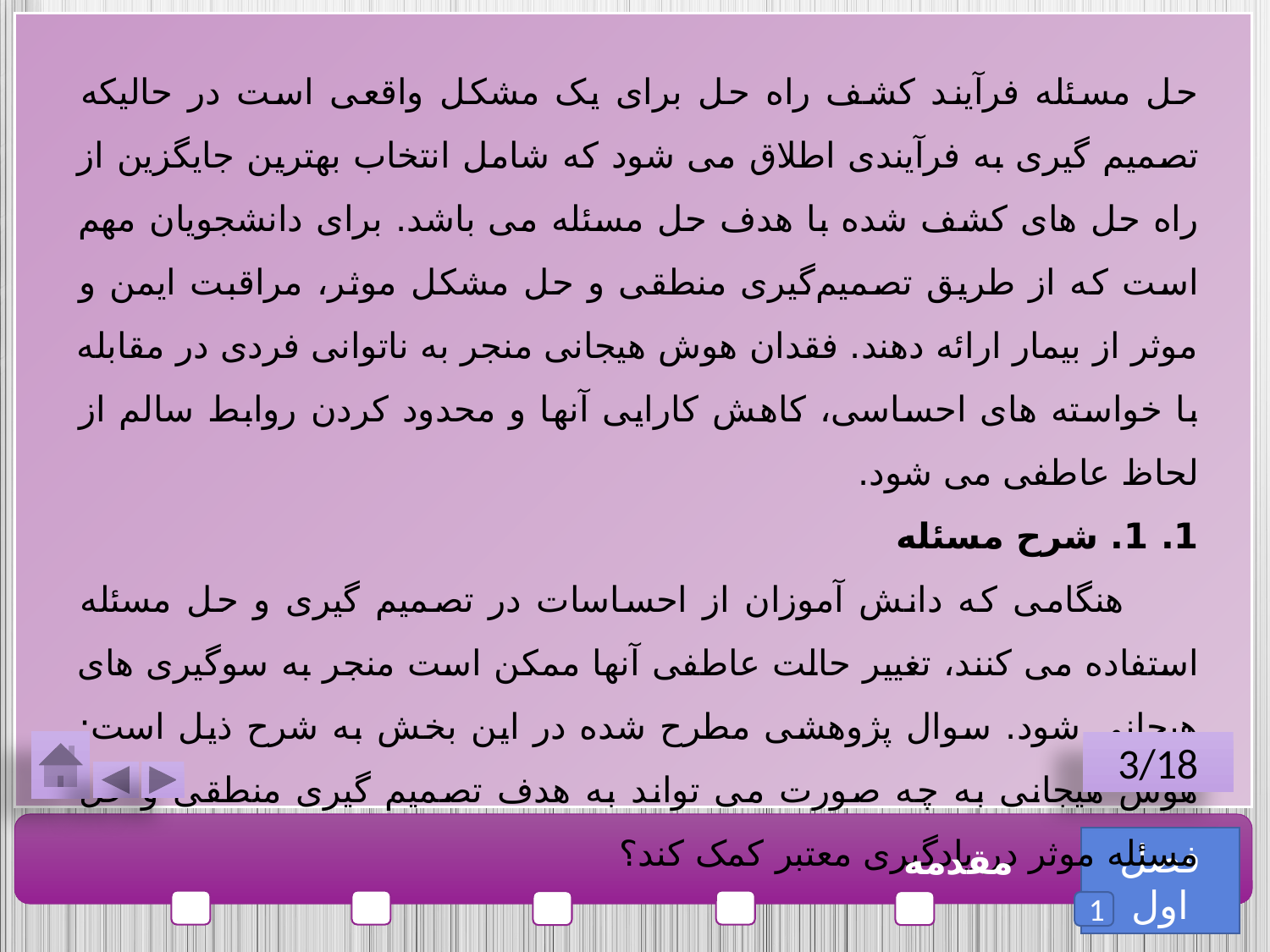

حل مسئله فرآیند کشف راه ‌حل برای یک مشکل واقعی است در حالیکه تصمیم‌ گیری به فرآیندی اطلاق می شود که شامل انتخاب بهترین جایگزین از راه‌ حل ‌های کشف شده با هدف حل مسئله می باشد. برای دانشجویان مهم است که از طریق تصمیم‌گیری منطقی و حل مشکل موثر، مراقبت ایمن و موثر از بیمار ارائه دهند. فقدان هوش هیجانی منجر به ناتوانی فردی در مقابله با خواسته‌ های احساسی، کاهش کارایی آنها و محدود کردن روابط سالم از لحاظ عاطفی می ‌شود.
1. 1. شرح مسئله
     هنگامی که دانش آموزان از احساسات در تصمیم ‌گیری و حل مسئله استفاده می ‌کنند، تغییر حالت عاطفی آنها ممکن است منجر به سوگیری های هیجانی شود. سوال پژوهشی مطرح شده در این بخش به شرح ذیل است: هوش هیجانی به چه صورت می تواند به هدف تصمیم ‌گیری منطقی و حل مسئله موثر در یادگیری معتبر کمک کند؟

3/18

فصل اول
مقدمه

1